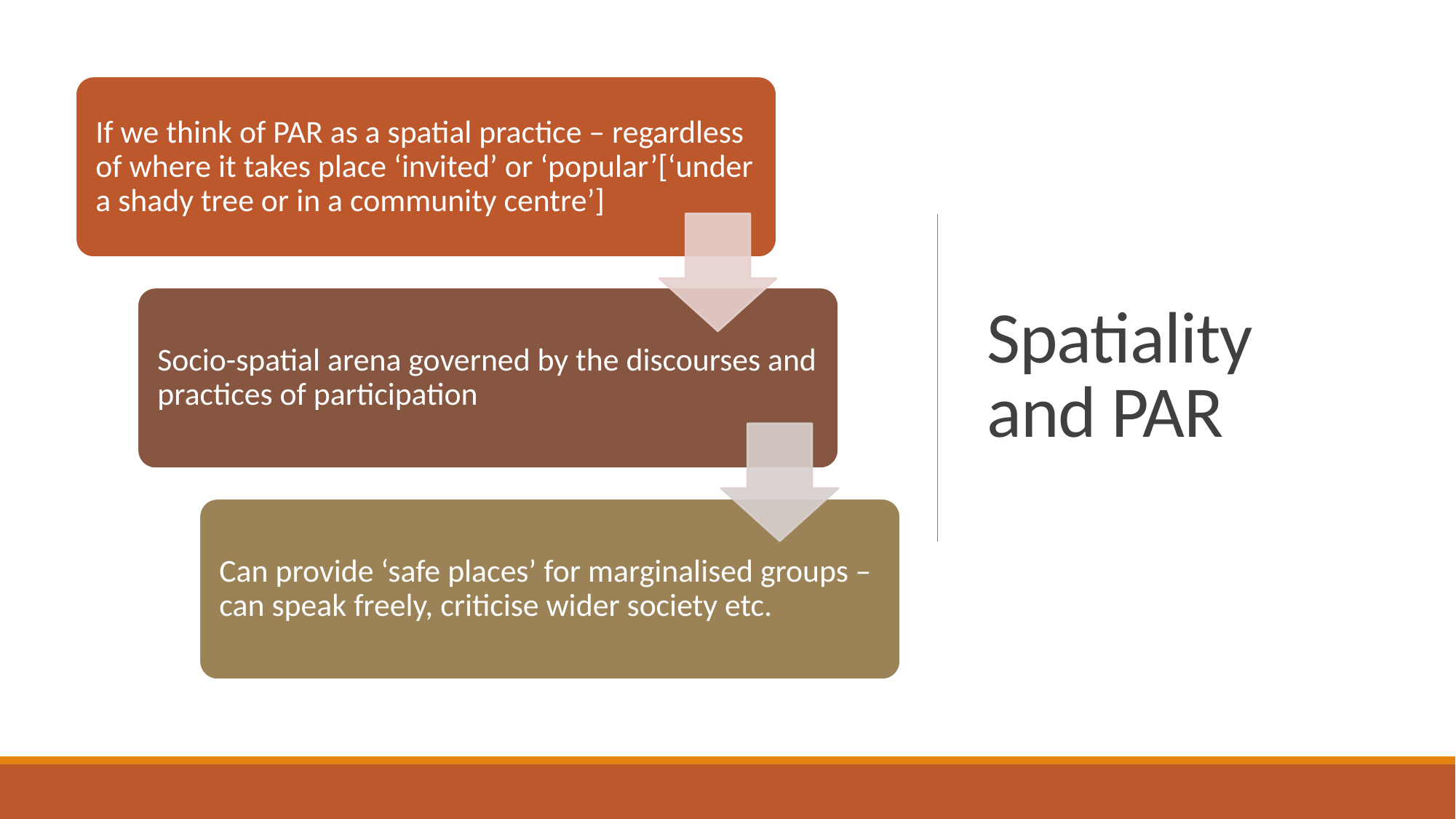

# Spatiality and PAR
If we think of PAR as a spatial practice – regardless of where it takes place ‘invited’ or ‘popular’[‘under a shady tree or in a community centre’]
Socio-spatial arena governed by the discourses and practices of participation
Can provide ‘safe places’ for marginalised groups – can speak freely, criticise wider society etc.